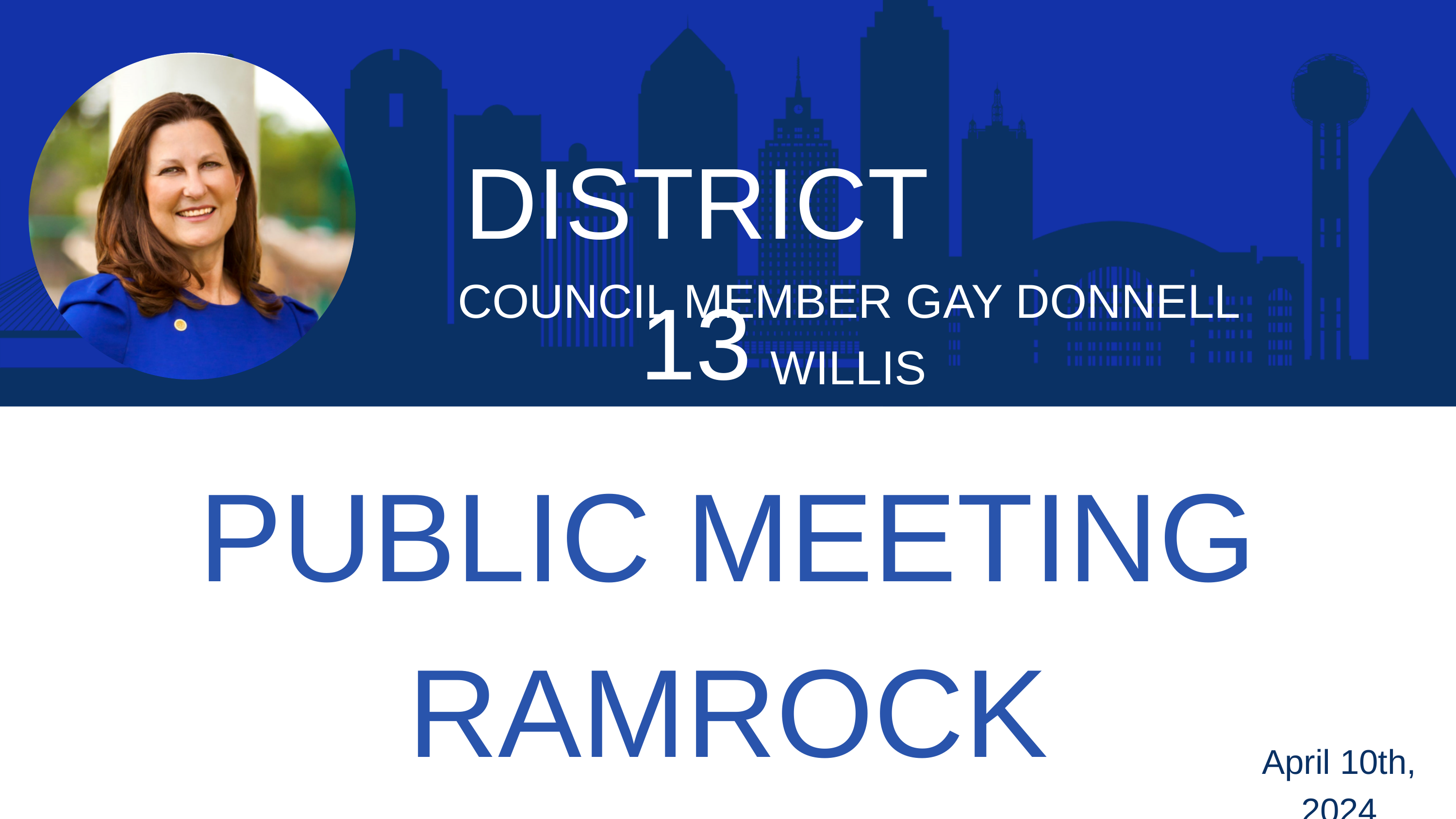

DISTRICT 13
COUNCIL MEMBER GAY DONNELL WILLIS
PUBLIC MEETING
RAMROCK PRESTON CENTER
April 10th, 2024